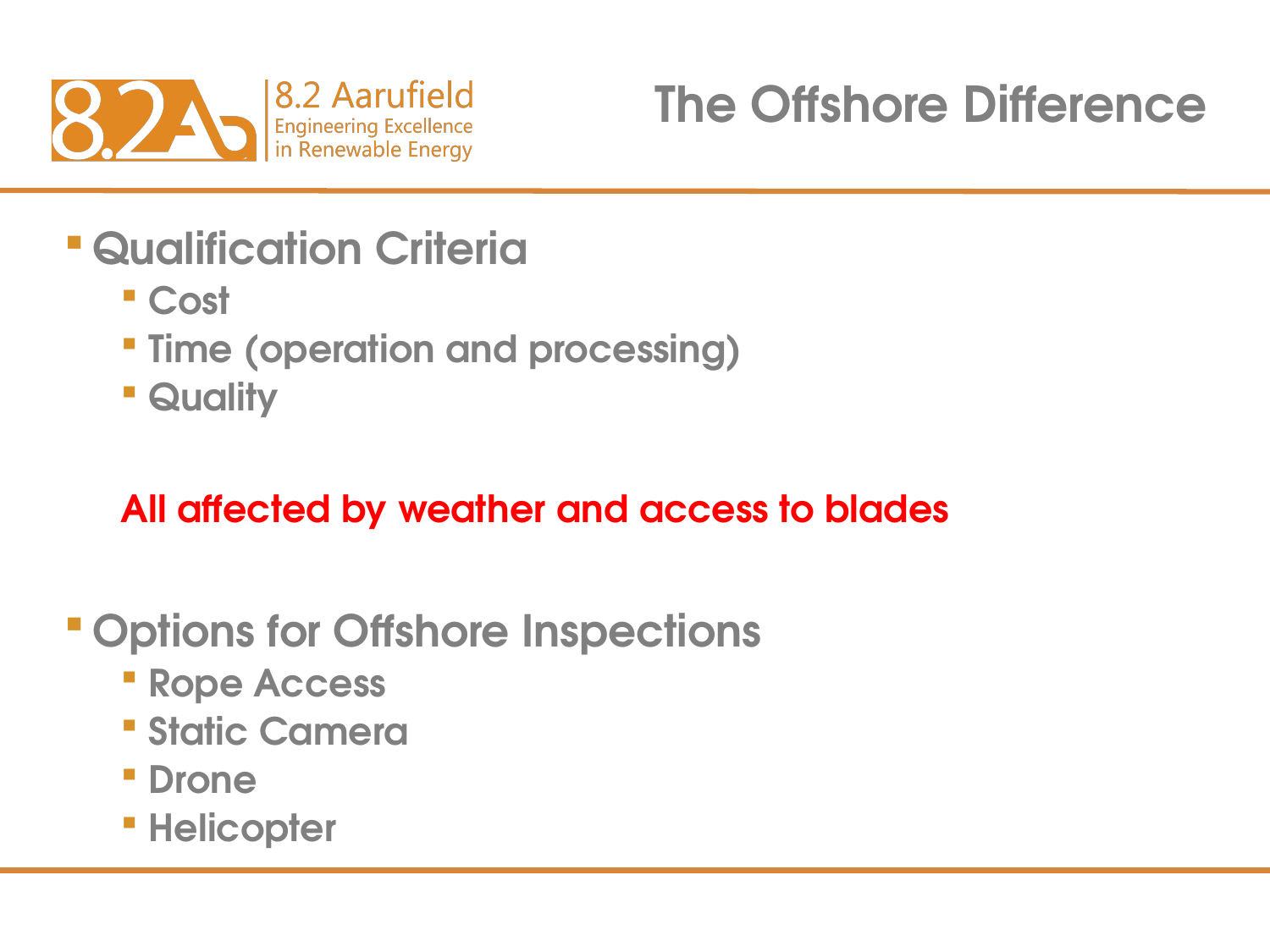

# The Offshore Difference
Qualification Criteria
Cost
Time (operation and processing)
Quality

All affected by weather and access to blades

Options for Offshore Inspections
Rope Access
Static Camera
Drone
Helicopter